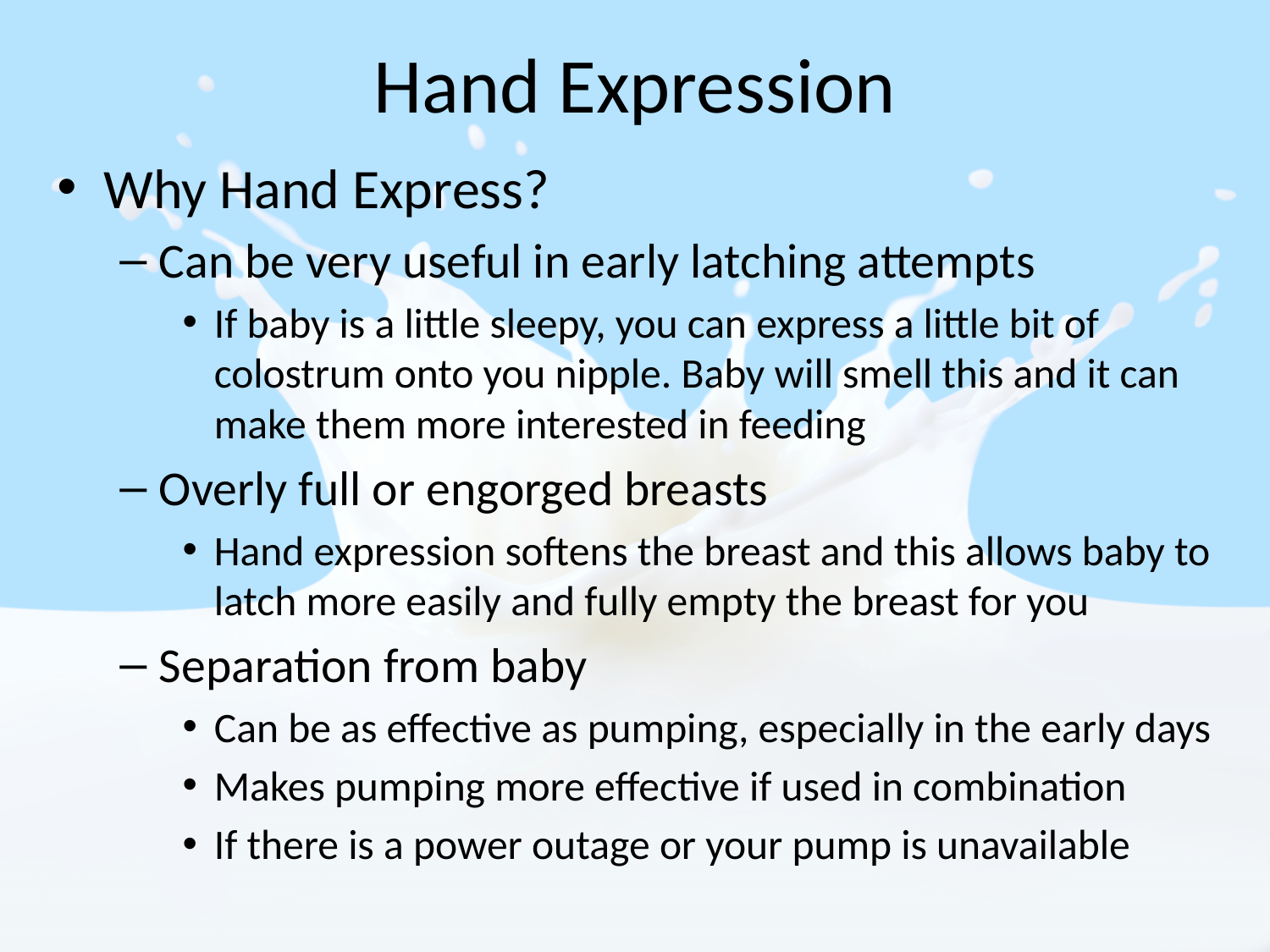

# Hand Expression
Why Hand Express?
Can be very useful in early latching attempts
If baby is a little sleepy, you can express a little bit of colostrum onto you nipple. Baby will smell this and it can make them more interested in feeding
Overly full or engorged breasts
Hand expression softens the breast and this allows baby to latch more easily and fully empty the breast for you
Separation from baby
Can be as effective as pumping, especially in the early days
Makes pumping more effective if used in combination
If there is a power outage or your pump is unavailable